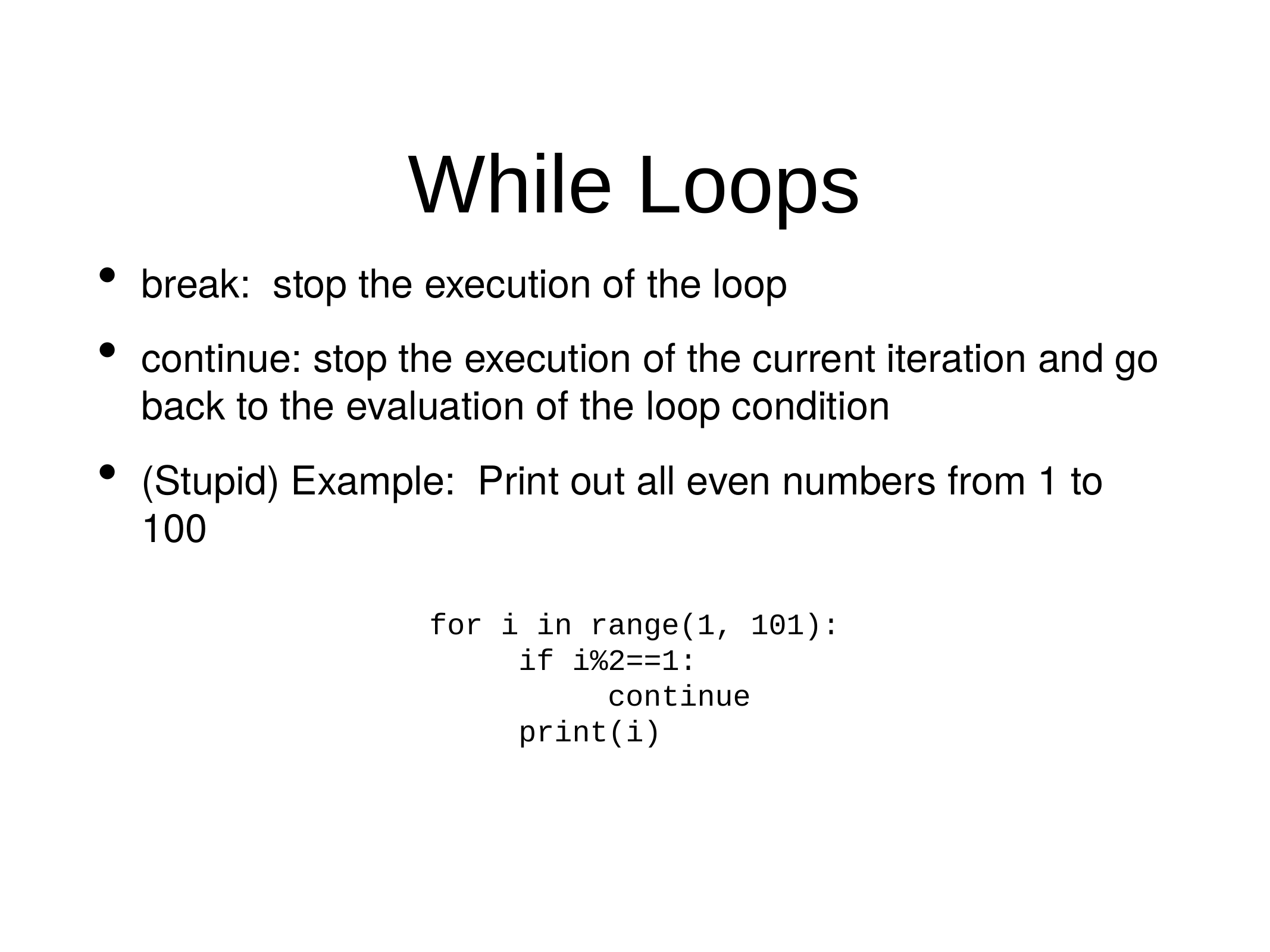

# While Loops
break:  stop the execution of the loop
continue: stop the execution of the current iteration and go back to the evaluation of the loop condition
(Stupid) Example:  Print out all even numbers from 1 to 100
for i in range(1, 101):
	if i%2==1:
		continue
	print(i)